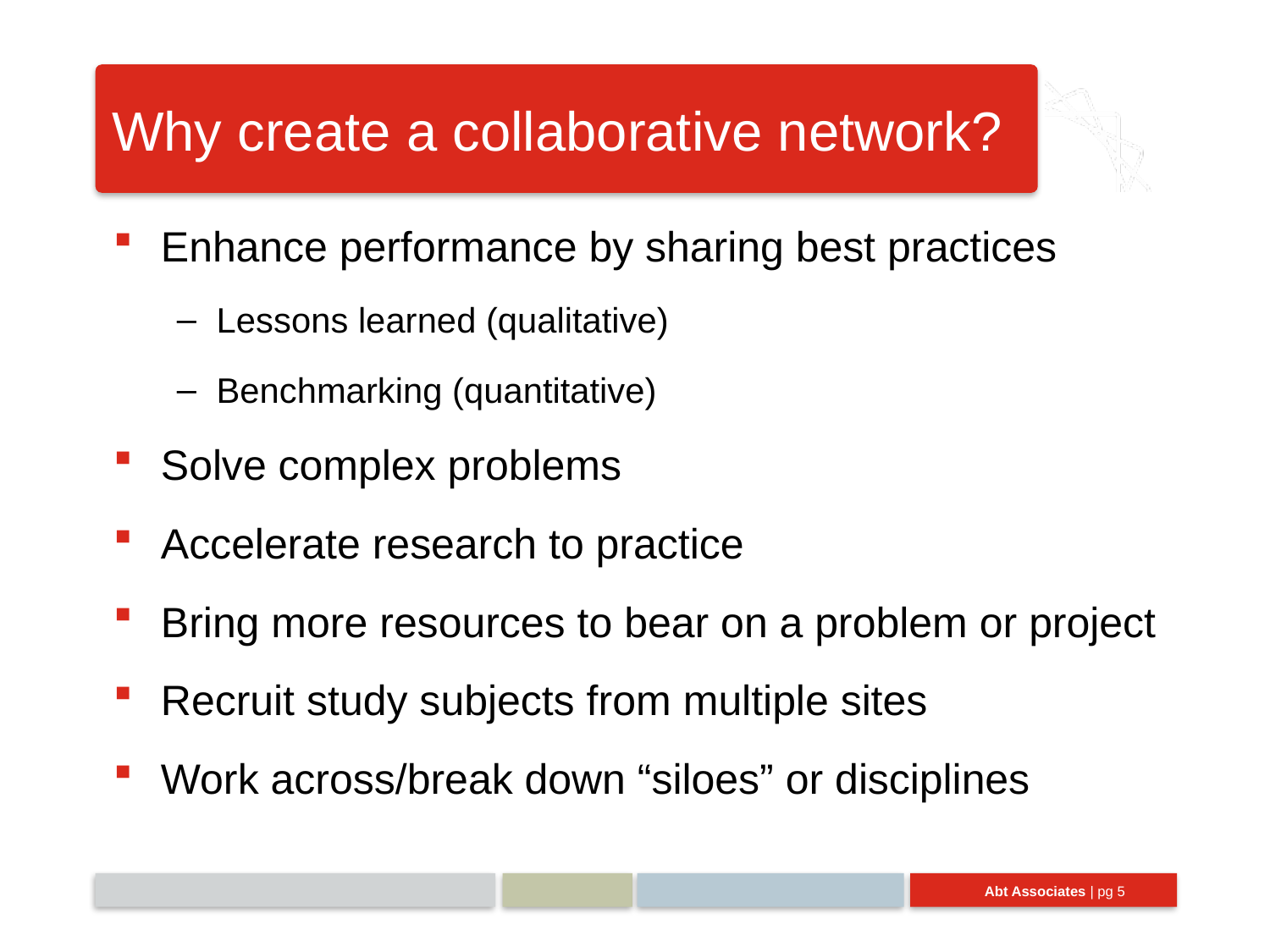

# Why create a collaborative network?
Enhance performance by sharing best practices
Lessons learned (qualitative)
Benchmarking (quantitative)
Solve complex problems
Accelerate research to practice
Bring more resources to bear on a problem or project
Recruit study subjects from multiple sites
Work across/break down “siloes” or disciplines